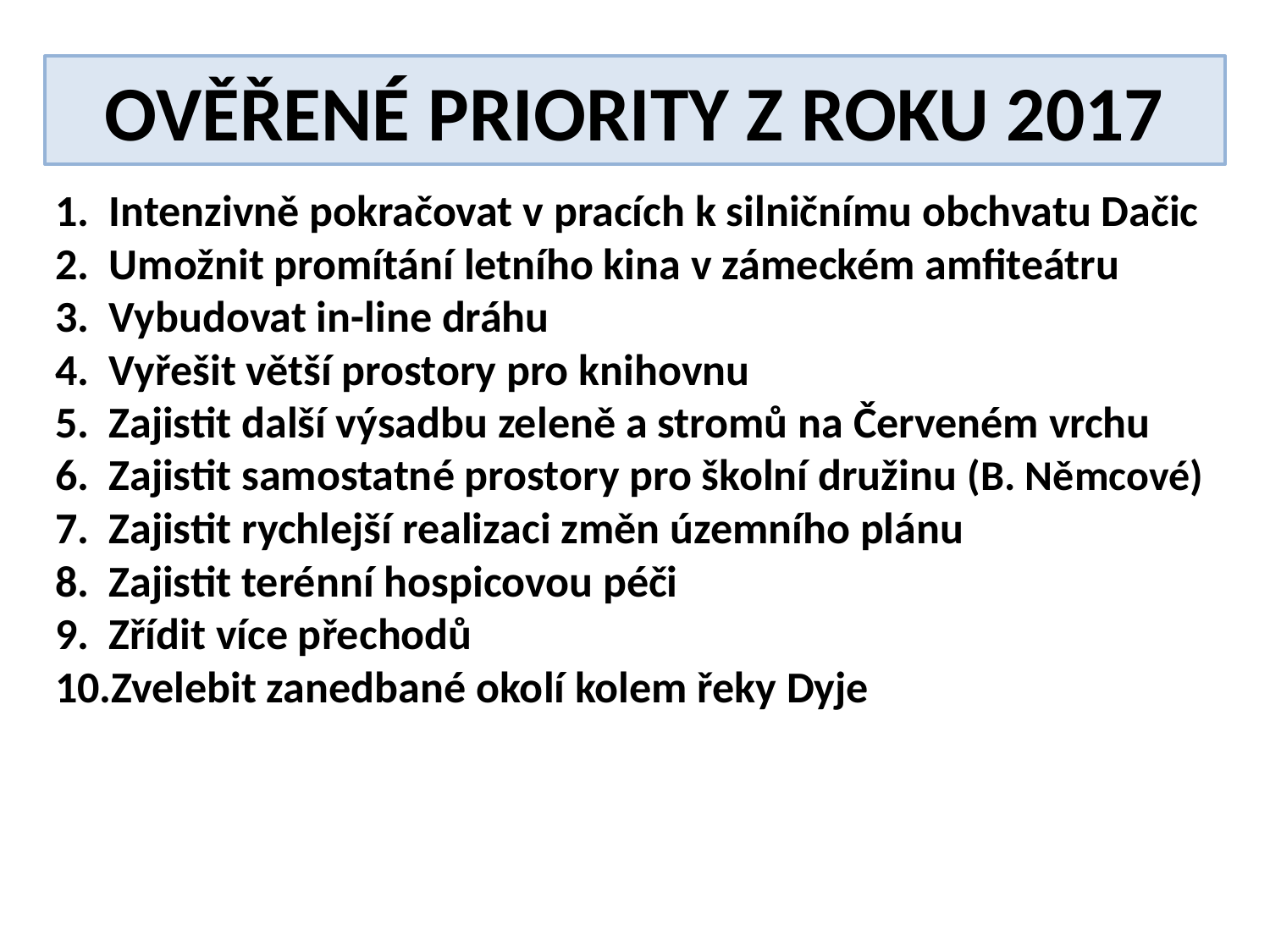

# OVĚŘENÉ PRIORITY Z ROKU 2017
1.  Intenzivně pokračovat v pracích k silničnímu obchvatu Dačic
2.  Umožnit promítání letního kina v zámeckém amfiteátru
3.  Vybudovat in-line dráhu
4.  Vyřešit větší prostory pro knihovnu
5.  Zajistit další výsadbu zeleně a stromů na Červeném vrchu
6.  Zajistit samostatné prostory pro školní družinu (B. Němcové)
7.  Zajistit rychlejší realizaci změn územního plánu
8.  Zajistit terénní hospicovou péči
9.  Zřídit více přechodů
10.Zvelebit zanedbané okolí kolem řeky Dyje